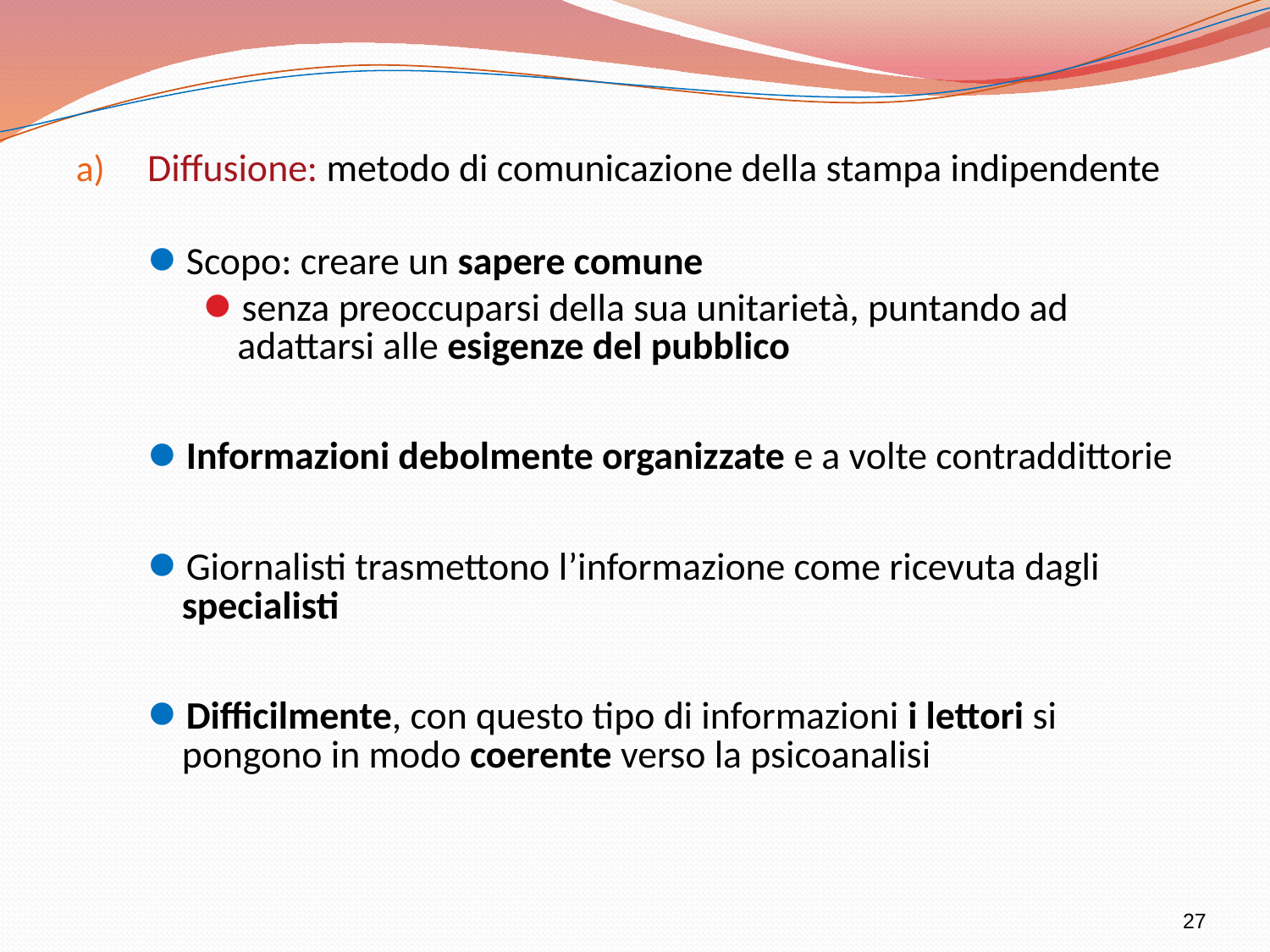

Diffusione: metodo di comunicazione della stampa indipendente

Scopo: creare un sapere comune
senza preoccuparsi della sua unitarietà, puntando ad adattarsi alle esigenze del pubblico

Informazioni debolmente organizzate e a volte contraddittorie

Giornalisti trasmettono l’informazione come ricevuta dagli specialisti

Difficilmente, con questo tipo di informazioni i lettori si pongono in modo coerente verso la psicoanalisi
27